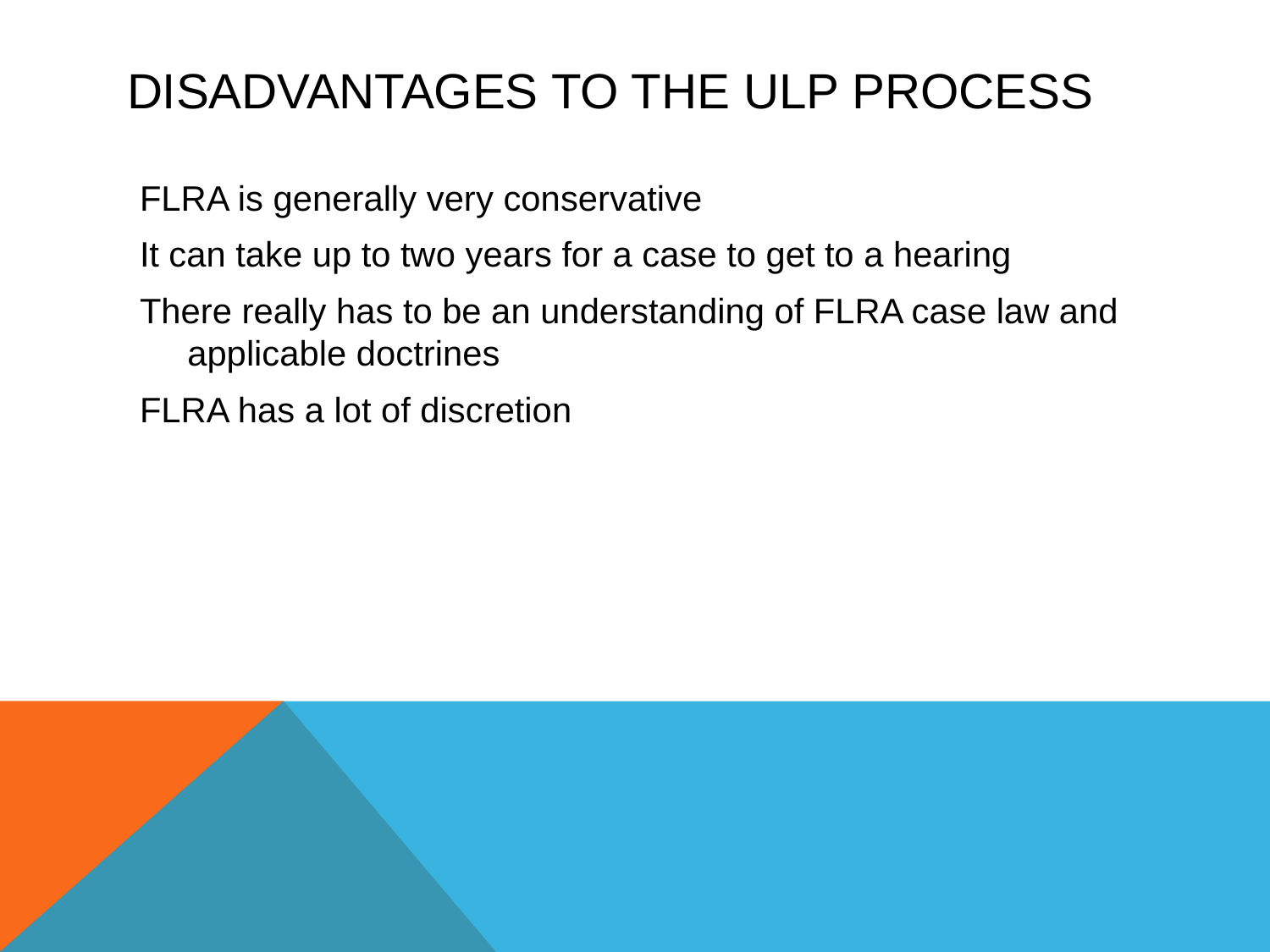

# Disadvantages to the ULP Process
FLRA is generally very conservative
It can take up to two years for a case to get to a hearing
There really has to be an understanding of FLRA case law and applicable doctrines
FLRA has a lot of discretion